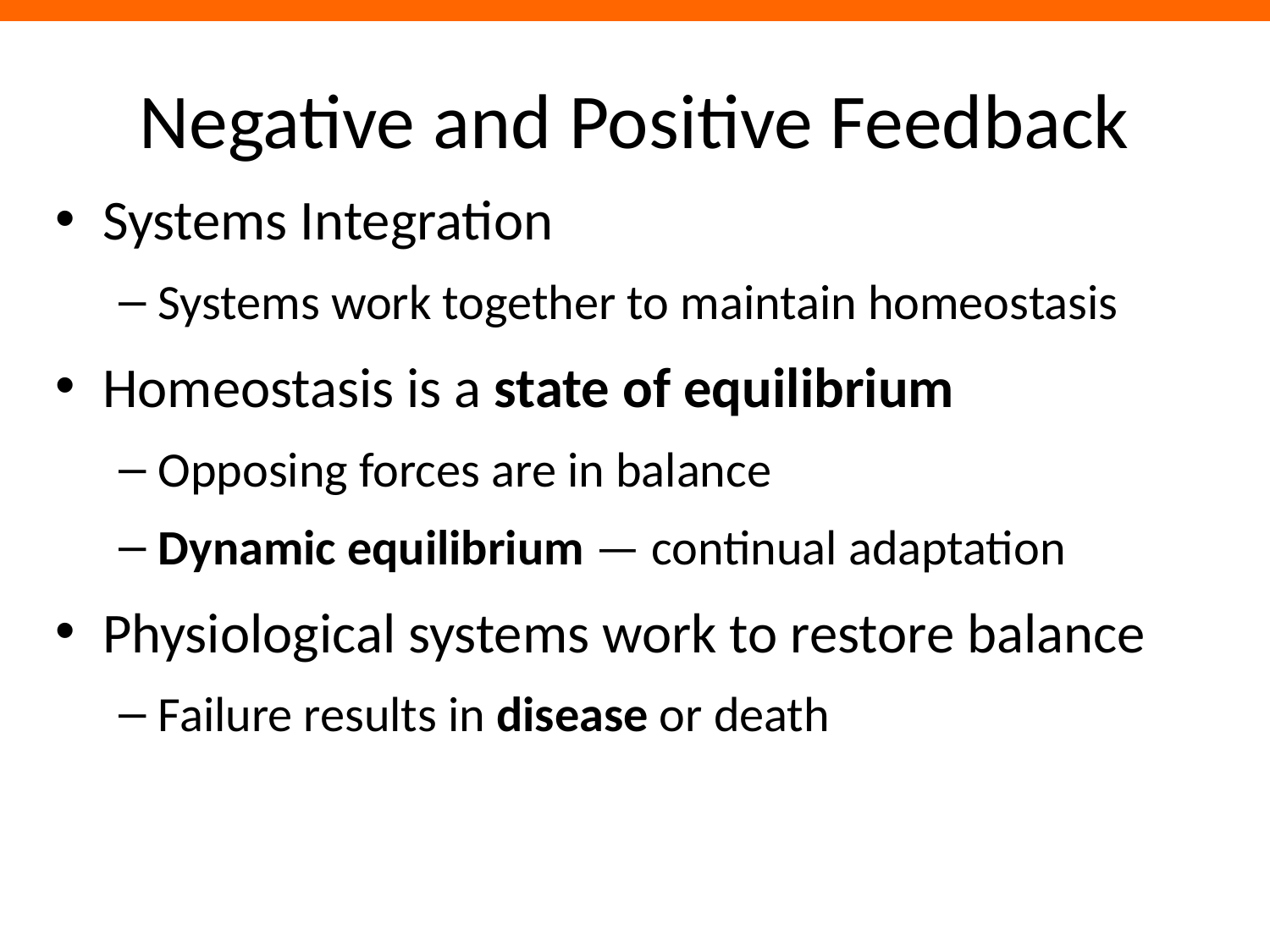

# Negative and Positive Feedback
Systems Integration
Systems work together to maintain homeostasis
Homeostasis is a state of equilibrium
Opposing forces are in balance
Dynamic equilibrium — continual adaptation
Physiological systems work to restore balance
Failure results in disease or death